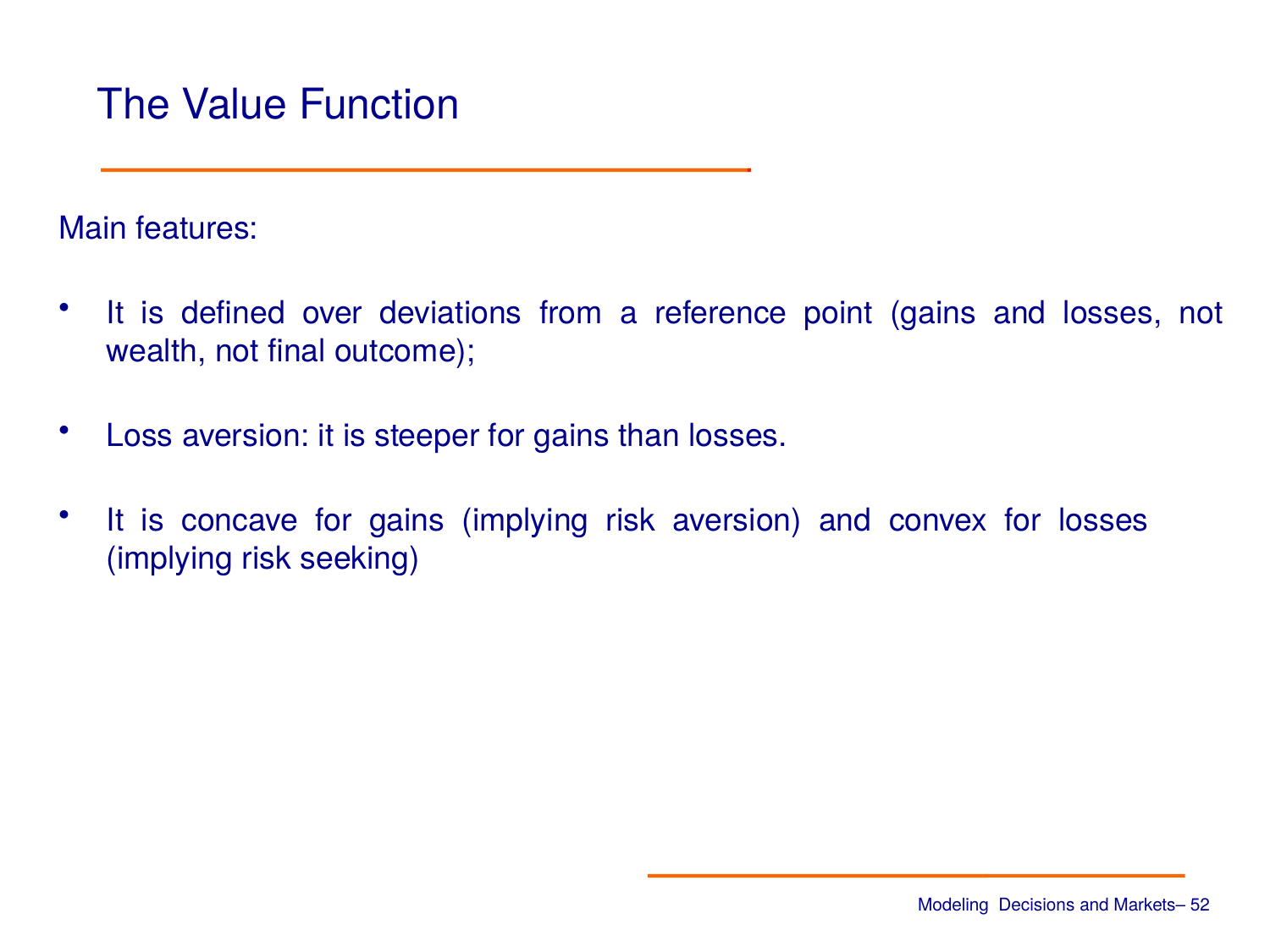

The Value Function
Main features:

It is defined over deviations from a reference point (gains and losses, not wealth, not final outcome);

Loss aversion: it is steeper for gains than losses.

It is concave for gains (implying risk aversion) and convex for losses 	(implying risk seeking)
Modeling  Decisions and Markets– 52